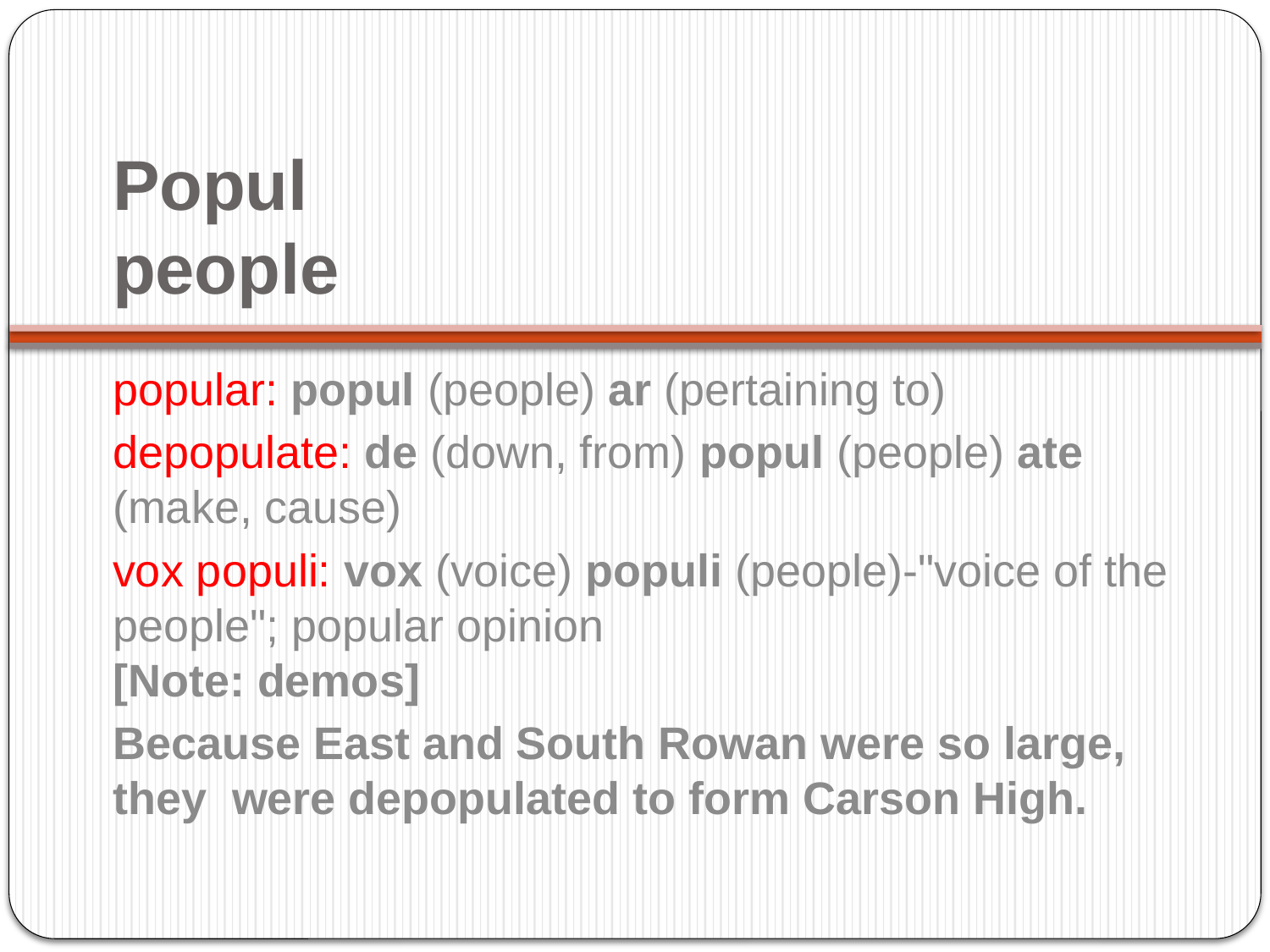

# Popul                                   people
popular: popul (people) ar (pertaining to)
depopulate: de (down, from) popul (people) ate (make, cause)
vox populi: vox (voice) populi (people)-"voice of the people"; popular opinion
[Note: demos]
Because East and South Rowan were so large, they  were depopulated to form Carson High.